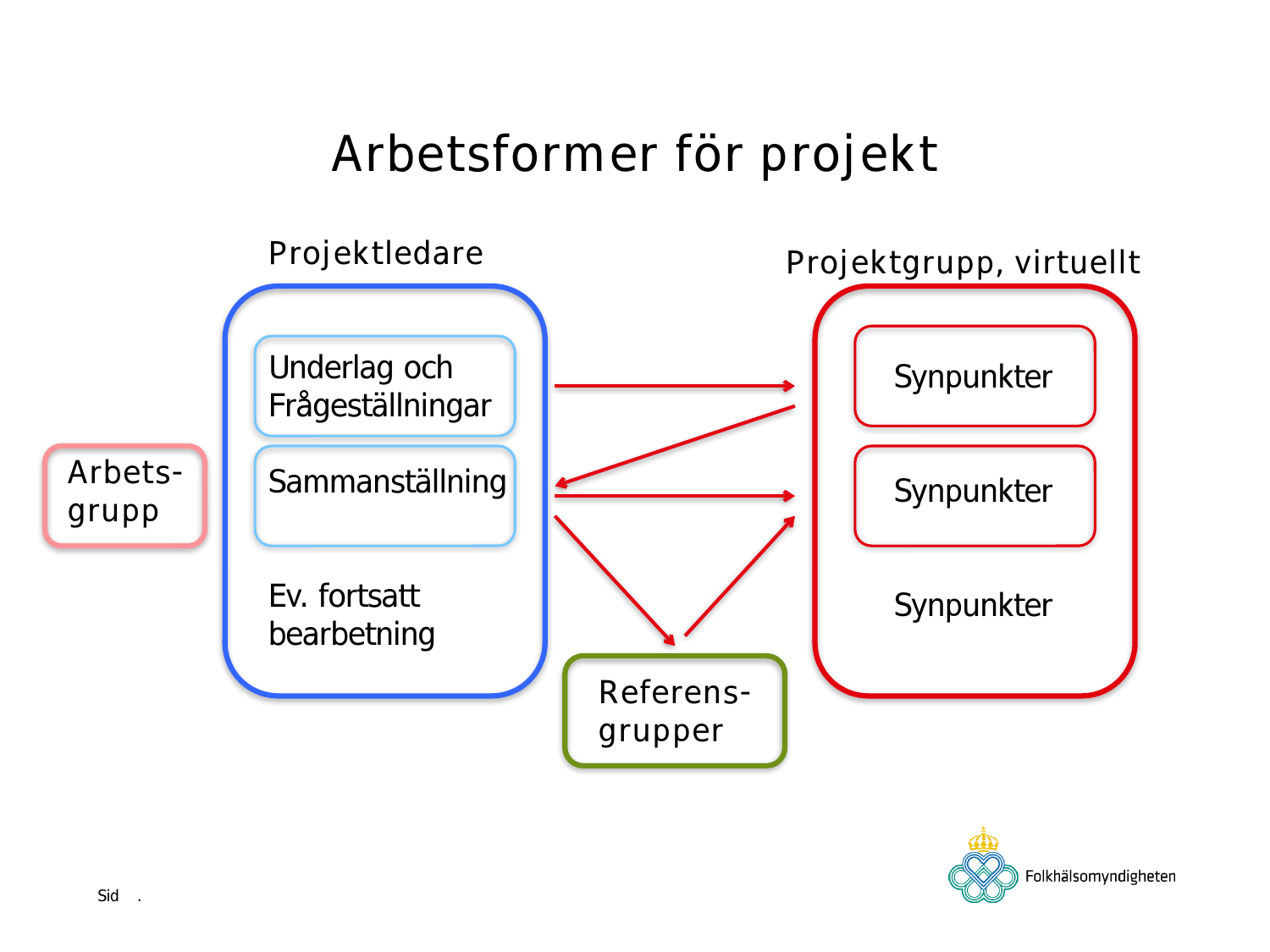

Arbetsformer för projekt
Projektledare

Underlag och
Frågeställningar

Sammanställning

Ev. fortsatt
bearbetning
  Projektgrupp, virtuellt

	Synpunkter

	Synpunkter

	Synpunkter

Arbets-
grupp

Referens-
grupper